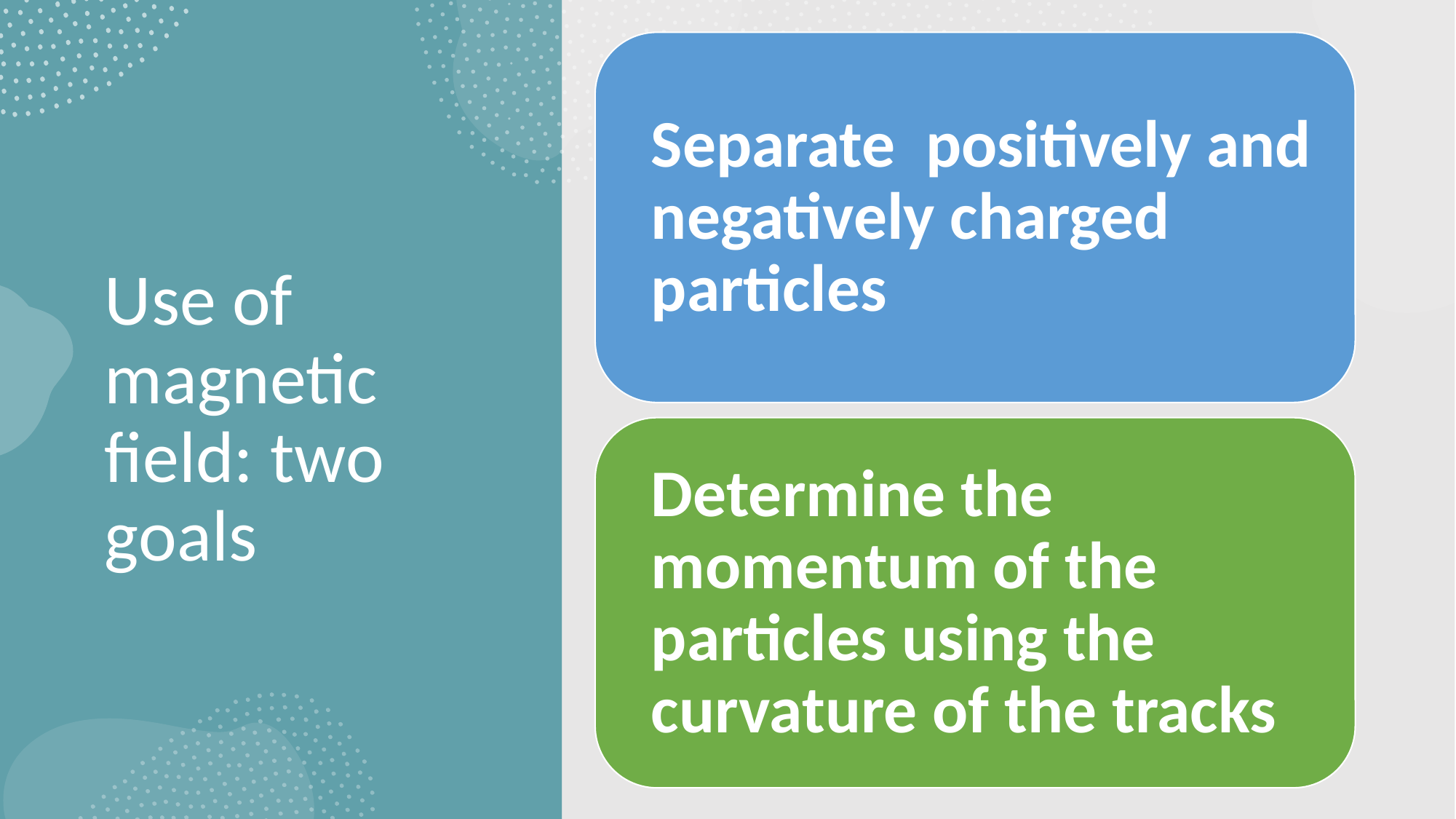

Separate  positively and negatively charged particles
Determine the momentum of the particles using the curvature of the tracks
# Use of magnetic field: two goals